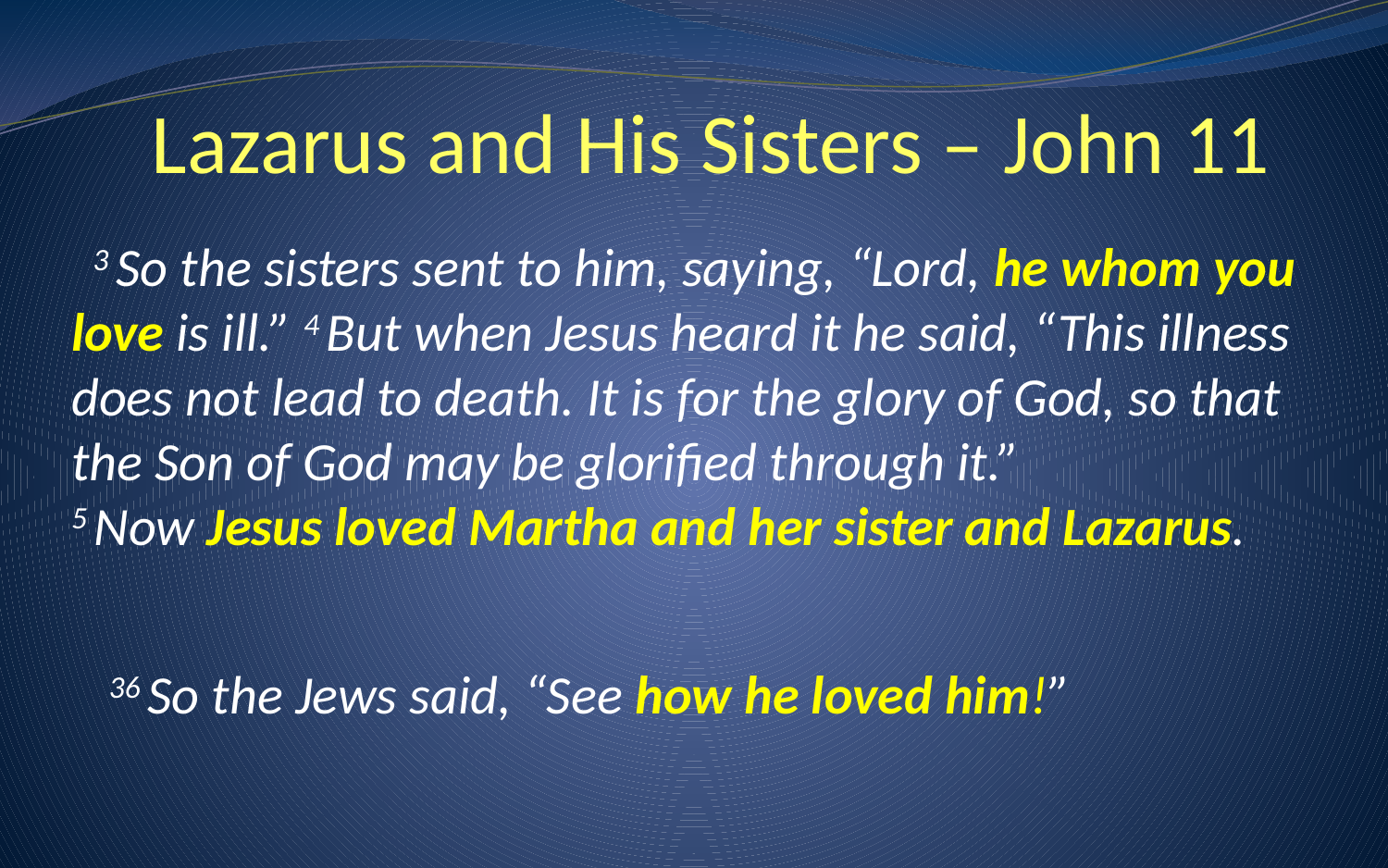

# Lazarus and His Sisters – John 11
  3 So the sisters sent to him, saying, “Lord, he whom you love is ill.” 4 But when Jesus heard it he said, “This illness does not lead to death. It is for the glory of God, so that the Son of God may be glorified through it.”
5 Now Jesus loved Martha and her sister and Lazarus.
 36 So the Jews said, “See how he loved him!”